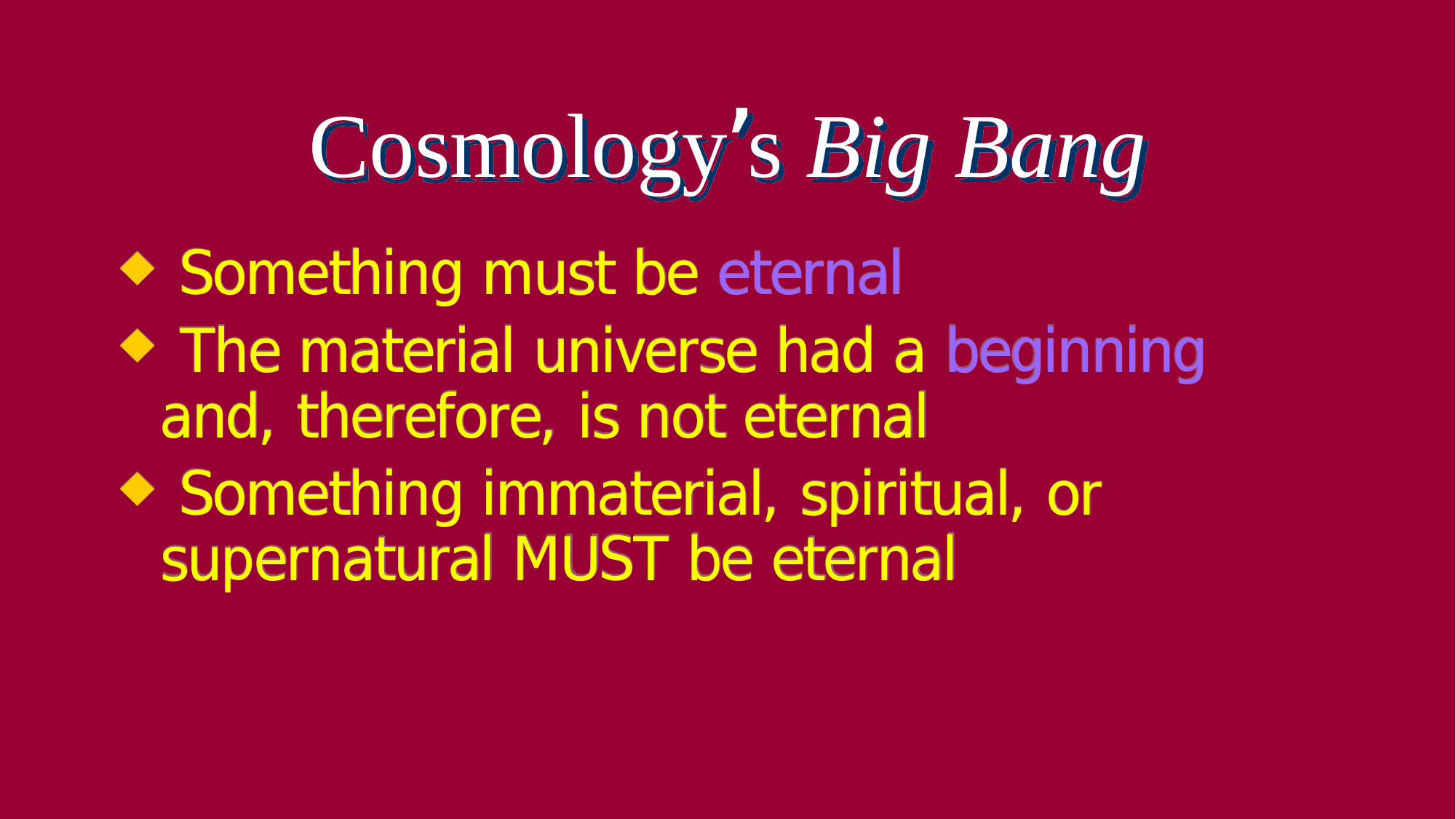

# Cosmology’s Big Bang
 Something must be eternal
 The material universe had a beginning and, therefore, is not eternal
 Something immaterial, spiritual, or supernatural MUST be eternal